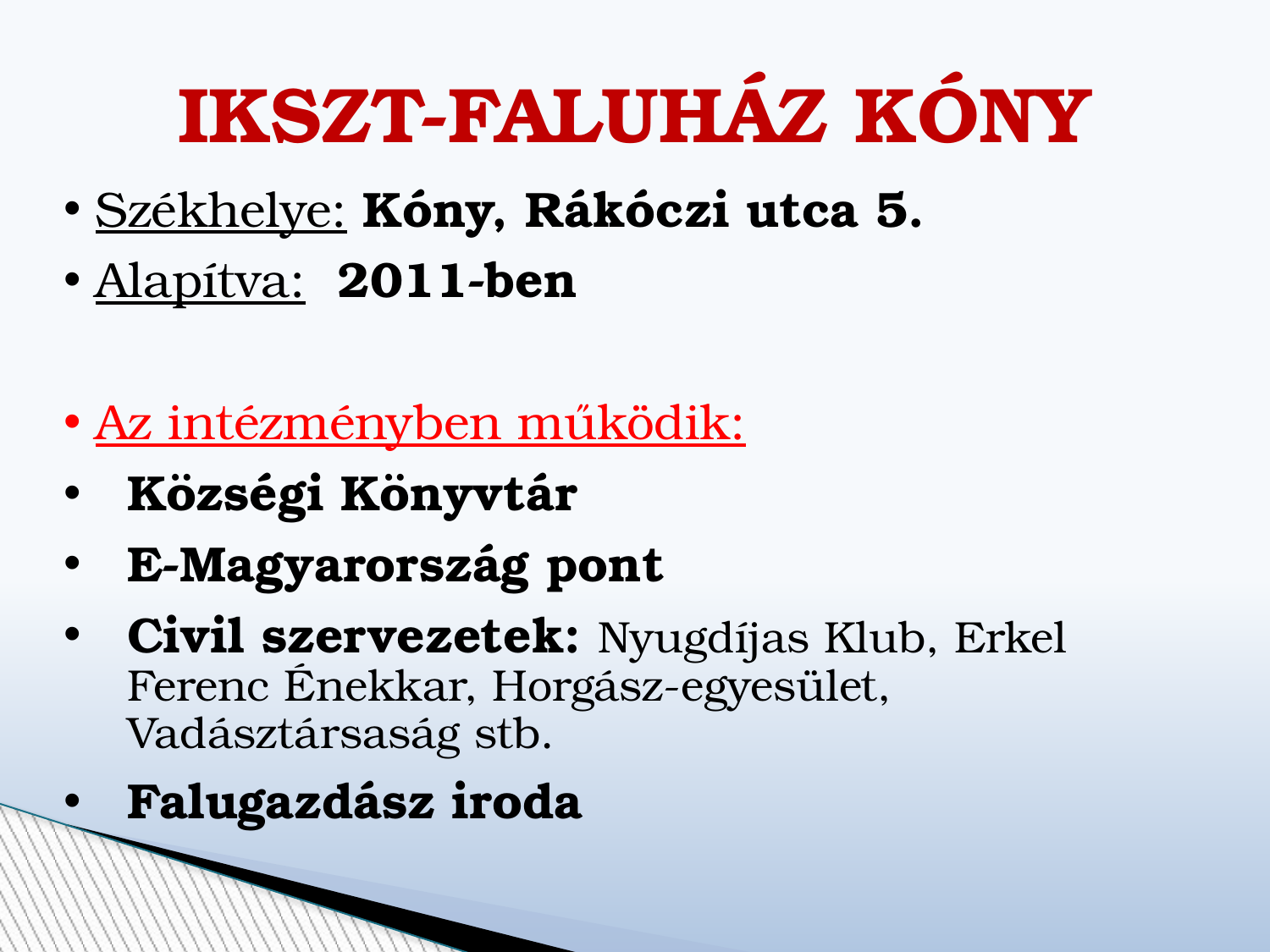

# IKSZT-FALUHÁZ KÓNY
Székhelye: Kóny, Rákóczi utca 5.
Alapítva:  2011-ben

Az intézményben működik:
Községi Könyvtár
E-Magyarország pont
Civil szervezetek: Nyugdíjas Klub, Erkel Ferenc Énekkar, Horgász-egyesület, Vadásztársaság stb.
Falugazdász iroda